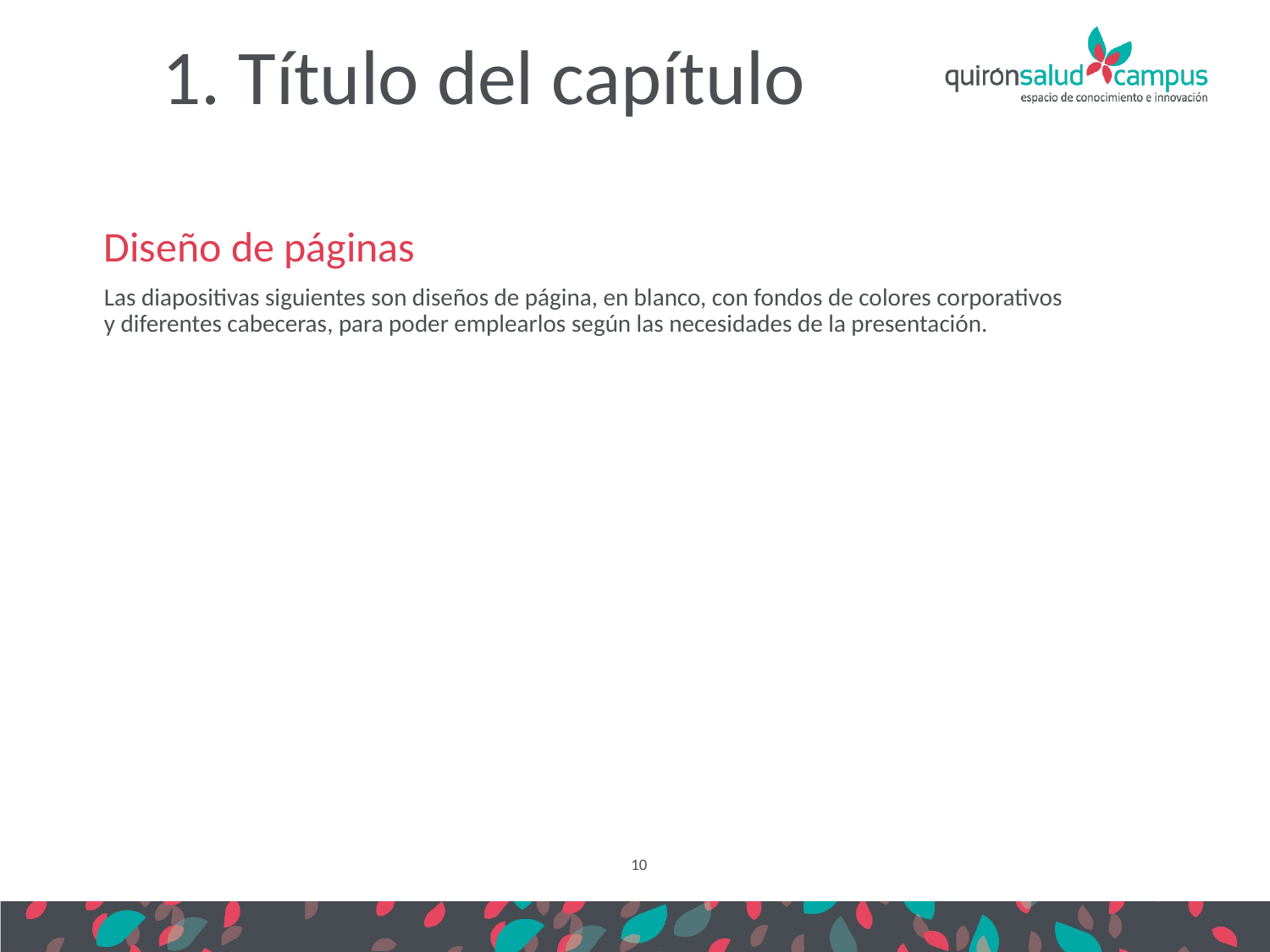

1. Título del capítulo
Diseño de páginas
Las diapositivas siguientes son diseños de página, en blanco, con fondos de colores corporativos y diferentes cabeceras, para poder emplearlos según las necesidades de la presentación.
10